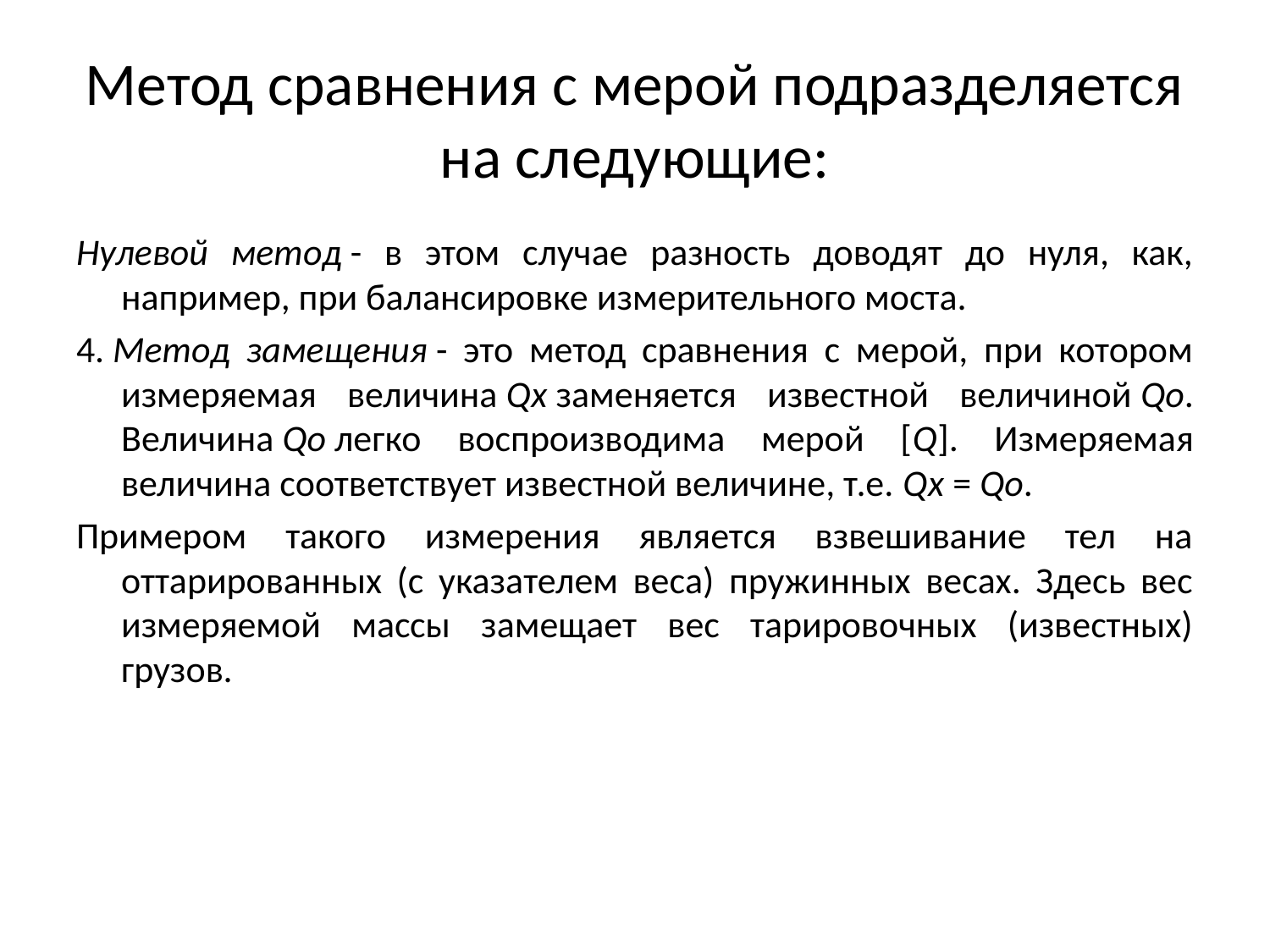

# Метод сравнения с мерой подразделяется на следующие:
Нулевой метод - в этом случае разность доводят до нуля, как, например, при балансировке измерительного моста.
4. Метод замещения - это метод сравнения с мерой, при котором измеряемая величина Qx заменяется известной величиной Qo. Величина Qo легко воспроизводима мерой [Q]. Измеряемая величина соответствует известной величине, т.е. Qx = Qo.
Примером такого измерения является взвешивание тел на оттарированных (с указателем веса) пружинных весах. Здесь вес измеряемой массы замещает вес тарировочных (известных) грузов.